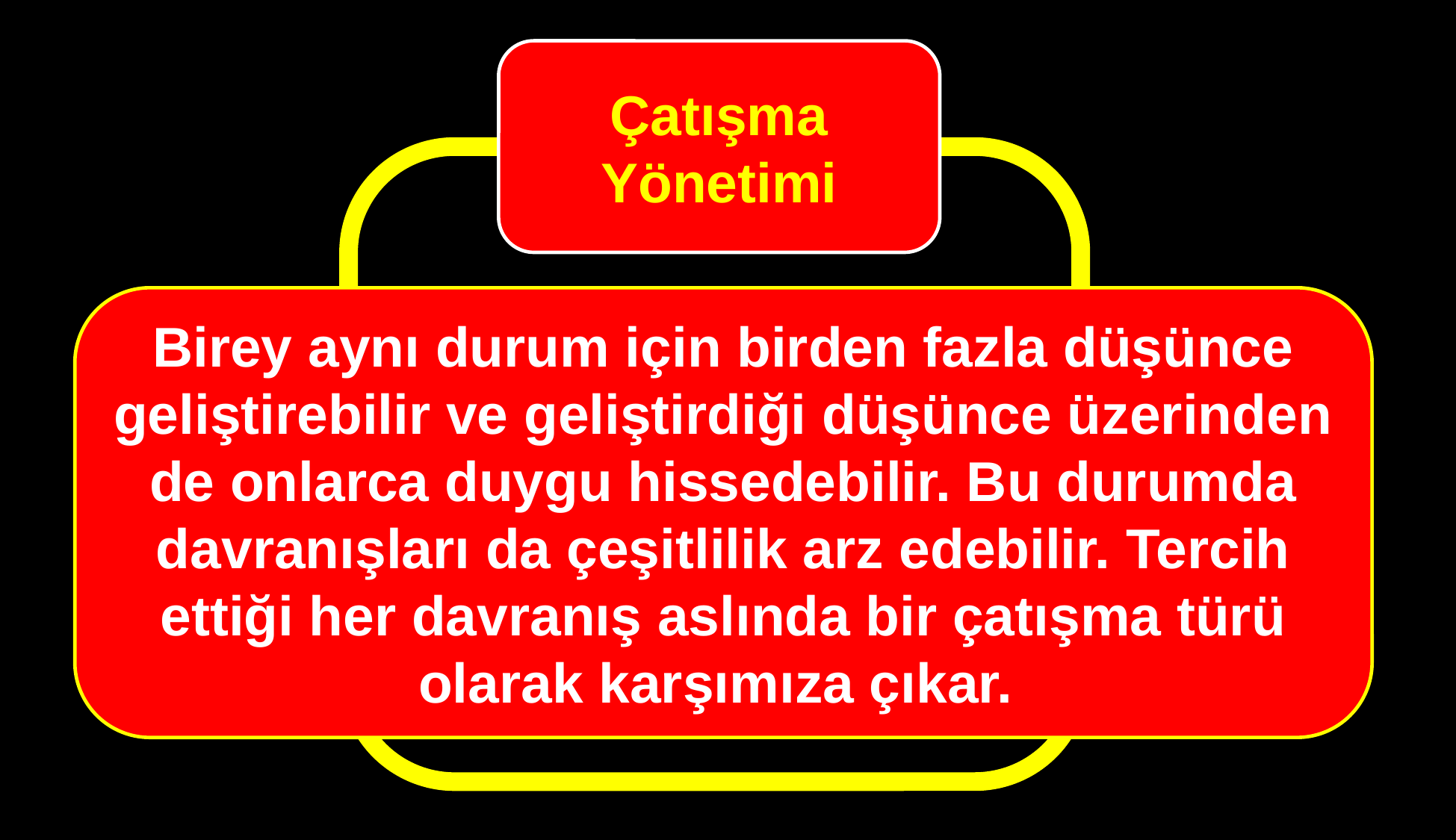

Çatışma Yönetimi

Birey aynı durum için birden fazla düşünce geliştirebilir ve geliştirdiği düşünce üzerinden de onlarca duygu hissedebilir. Bu durumda davranışları da çeşitlilik arz edebilir. Tercih ettiği her davranış aslında bir çatışma türü olarak karşımıza çıkar.